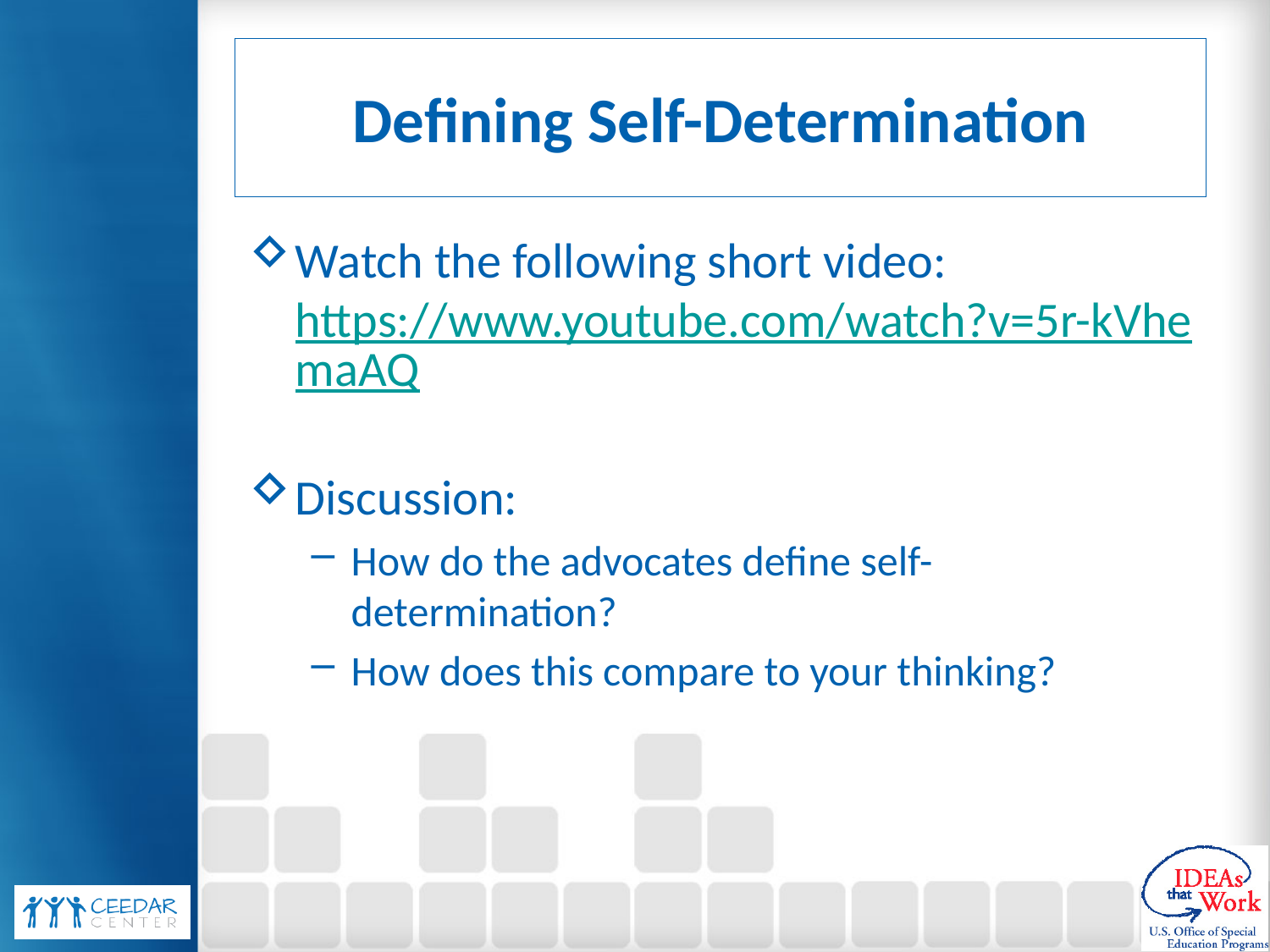

# Defining Self-Determination
Watch the following short video: https://www.youtube.com/watch?v=5r-kVhemaAQ
Discussion:
How do the advocates define self-determination?
How does this compare to your thinking?